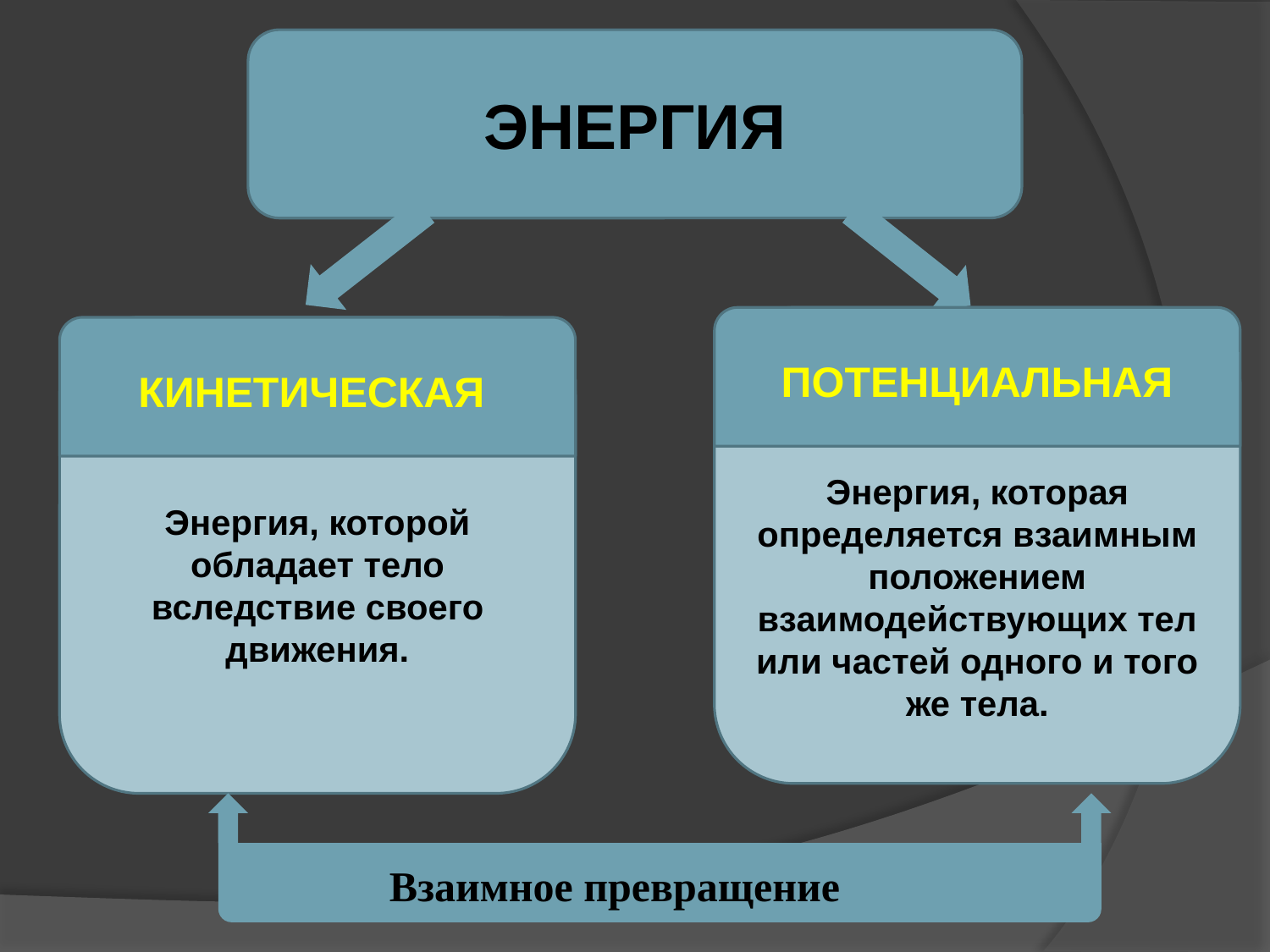

ЭНЕРГИЯ

Энергия, которая определяется взаимным положением взаимодействующих тел или частей одного и того же тела.
ПОТЕНЦИАЛЬНАЯ

Энергия, которой обладает тело вследствие своего движения.
КИНЕТИЧЕСКАЯ

Взаимное превращение